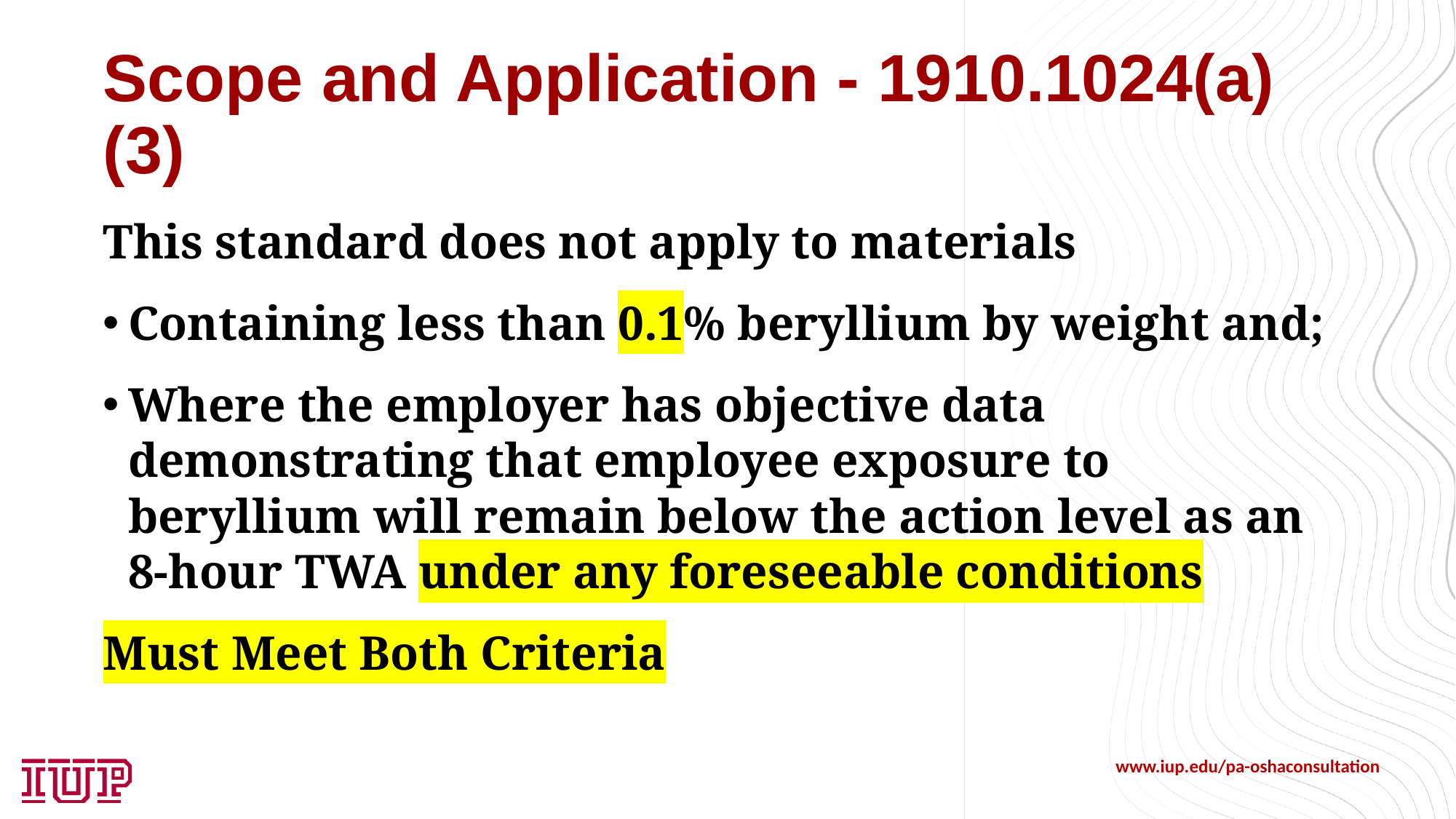

# Scope and Application - 1910.1024(a)(3)
This standard does not apply to materials
Containing less than 0.1% beryllium by weight and;
Where the employer has objective data demonstrating that employee exposure to beryllium will remain below the action level as an 8-hour TWA under any foreseeable conditions
Must Meet Both Criteria

www.iup.edu/pa-oshaconsultation